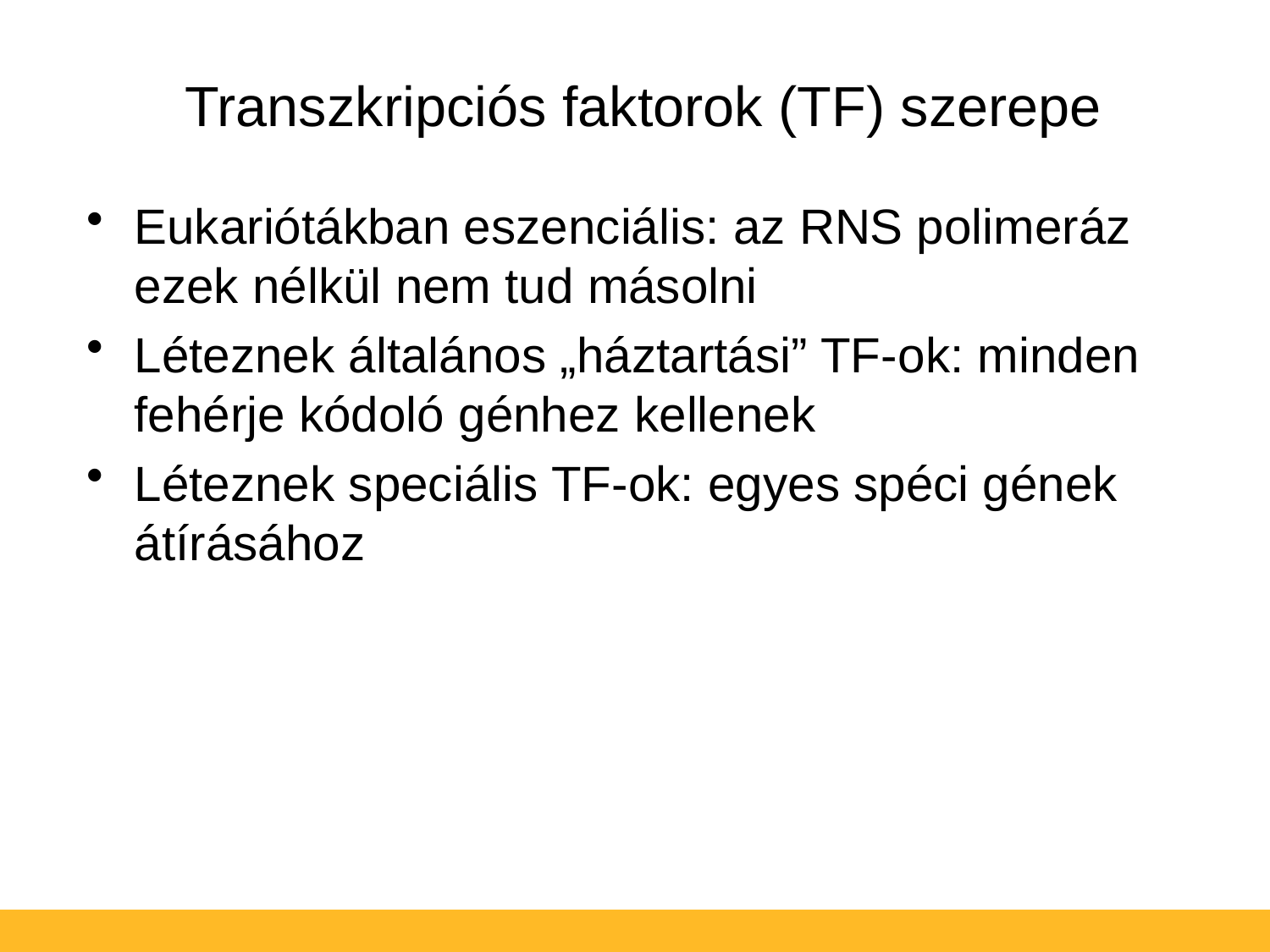

# Transzkripciós faktorok (TF) szerepe
Eukariótákban eszenciális: az RNS polimeráz ezek nélkül nem tud másolni
Léteznek általános „háztartási” TF-ok: minden fehérje kódoló génhez kellenek
Léteznek speciális TF-ok: egyes spéci gének átírásához